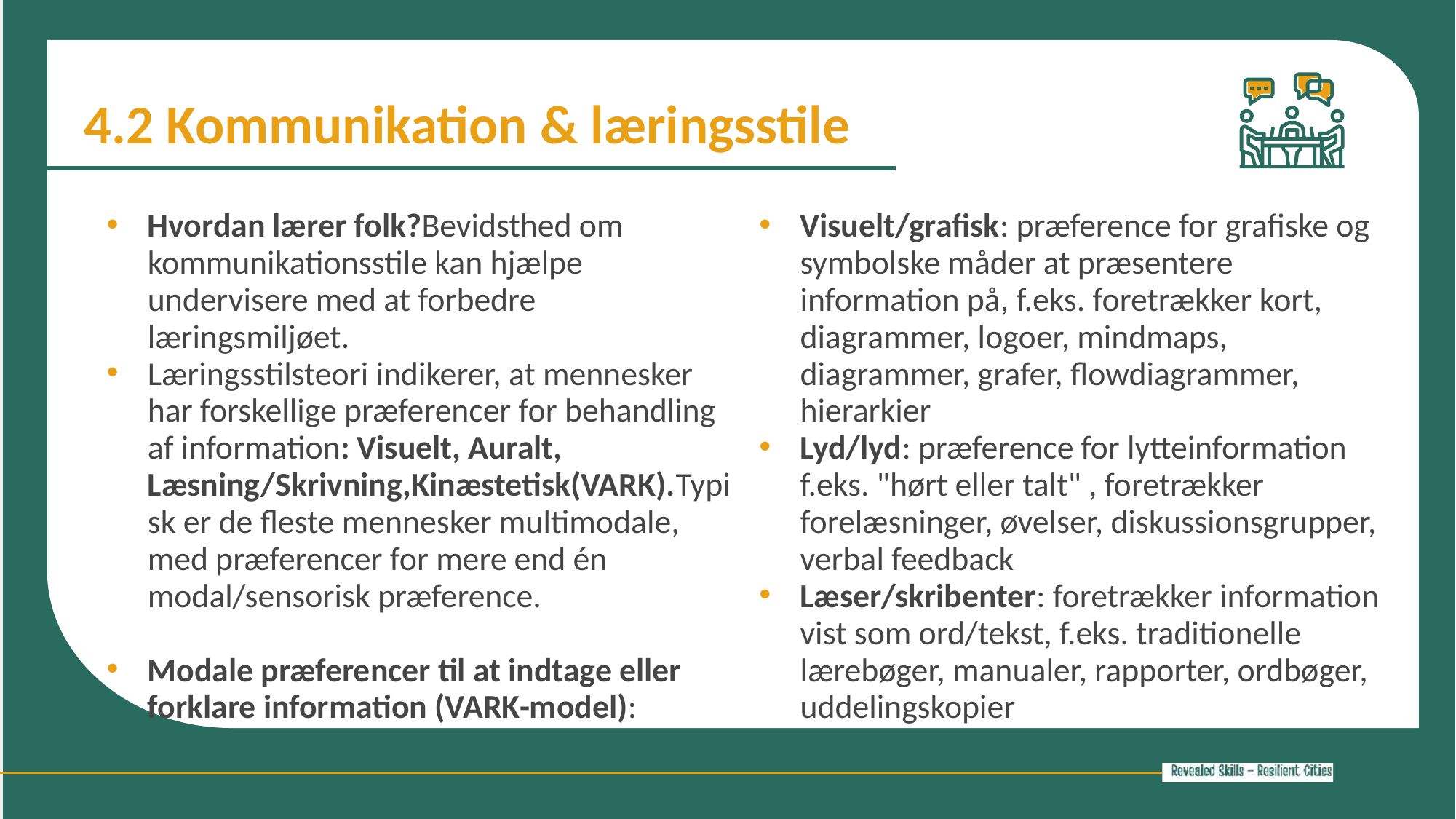

4.2 Kommunikation & læringsstile

Hvordan lærer folk?Bevidsthed om kommunikationsstile kan hjælpe undervisere med at forbedre læringsmiljøet.
Læringsstilsteori indikerer, at mennesker har forskellige præferencer for behandling af information: Visuelt, Auralt, Læsning/Skrivning,Kinæstetisk(VARK).Typisk er de fleste mennesker multimodale, med præferencer for mere end én modal/sensorisk præference.

Modale præferencer til at indtage eller forklare information (VARK-model):

Visuelt/grafisk: præference for grafiske og symbolske måder at præsentere information på, f.eks. foretrækker kort, diagrammer, logoer, mindmaps, diagrammer, grafer, flowdiagrammer, hierarkier
Lyd/lyd: præference for lytteinformation f.eks. "hørt eller talt" , foretrækker forelæsninger, øvelser, diskussionsgrupper, verbal feedback
Læser/skribenter: foretrækker information vist som ord/tekst, f.eks. traditionelle lærebøger, manualer, rapporter, ordbøger, uddelingskopier